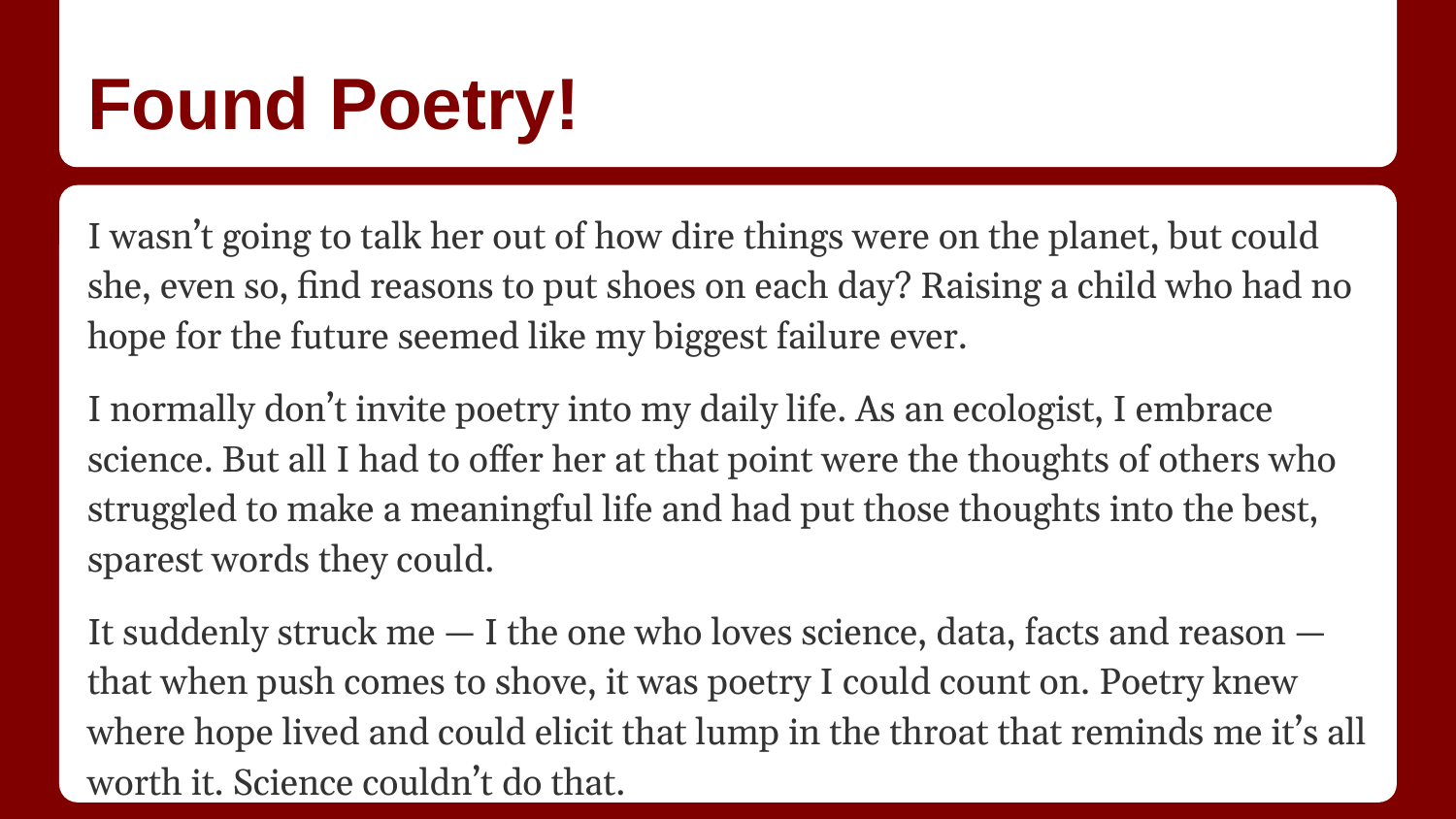

# Found Poetry!
I wasn’t going to talk her out of how dire things were on the planet, but could she, even so, find reasons to put shoes on each day? Raising a child who had no hope for the future seemed like my biggest failure ever.
I normally don’t invite poetry into my daily life. As an ecologist, I embrace science. But all I had to offer her at that point were the thoughts of others who struggled to make a meaningful life and had put those thoughts into the best, sparest words they could.
It suddenly struck me — I the one who loves science, data, facts and reason — that when push comes to shove, it was poetry I could count on. Poetry knew where hope lived and could elicit that lump in the throat that reminds me it’s all worth it. Science couldn’t do that.